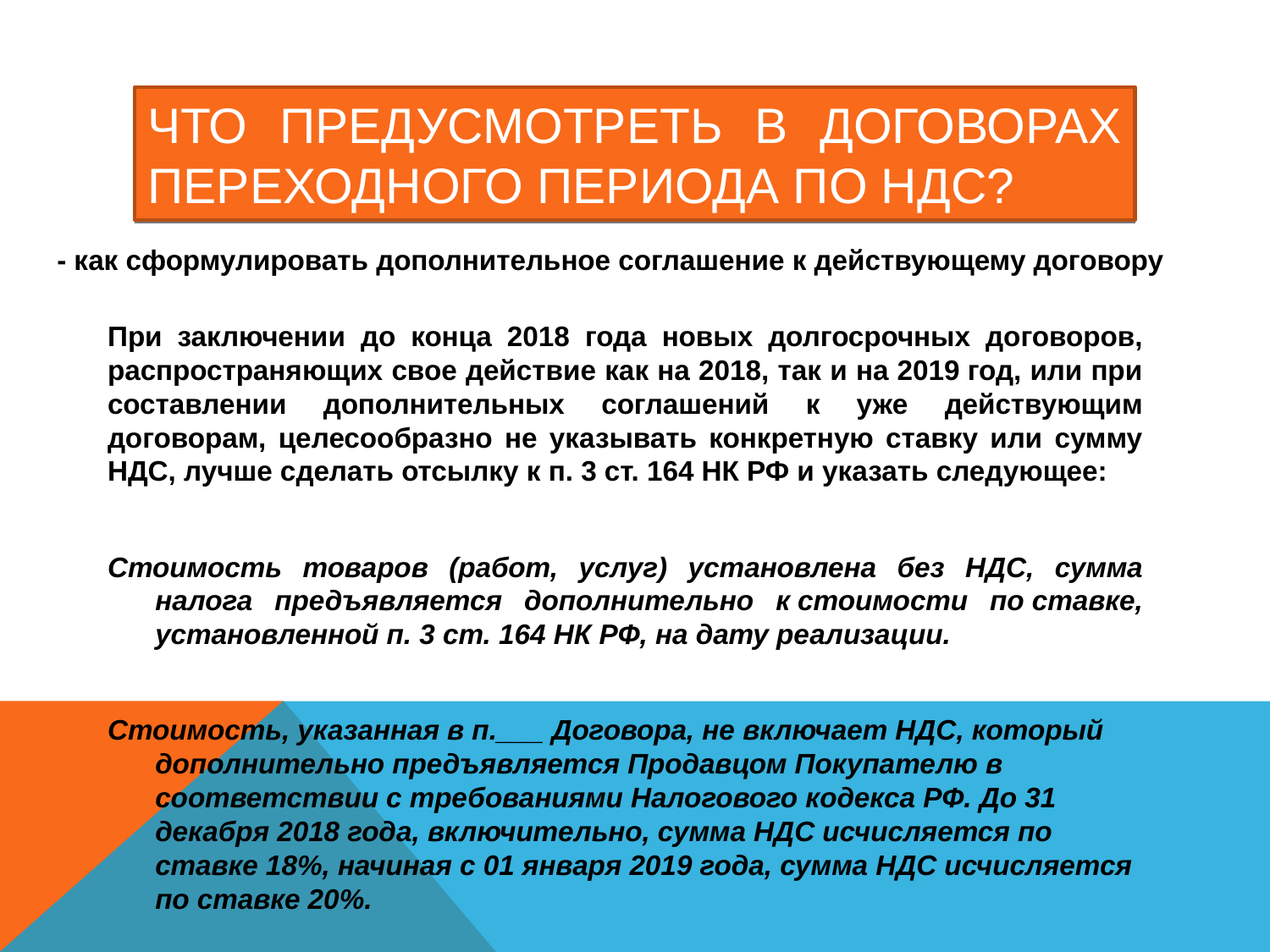

# Что предусмотреть в договорах переходного периода по НДС?
- как сформулировать дополнительное соглашение к действующему договору
При заключении до конца 2018 года новых долгосрочных договоров, распространяющих свое действие как на 2018, так и на 2019 год, или при составлении дополнительных соглашений к уже действующим договорам, целесообразно не указывать конкретную ставку или сумму НДС, лучше сделать отсылку к п. 3 ст. 164 НК РФ и указать следующее:

Стоимость товаров (работ, услуг) установлена без НДС, сумма налога предъявляется дополнительно к стоимости по ставке, установленной п. 3 ст. 164 НК РФ, на дату реализации.

Стоимость, указанная в п.___ Договора, не включает НДС, который дополнительно предъявляется Продавцом Покупателю в соответствии с требованиями Налогового кодекса РФ. До 31 декабря 2018 года, включительно, сумма НДС исчисляется по ставке 18%, начиная с 01 января 2019 года, сумма НДС исчисляется по ставке 20%.